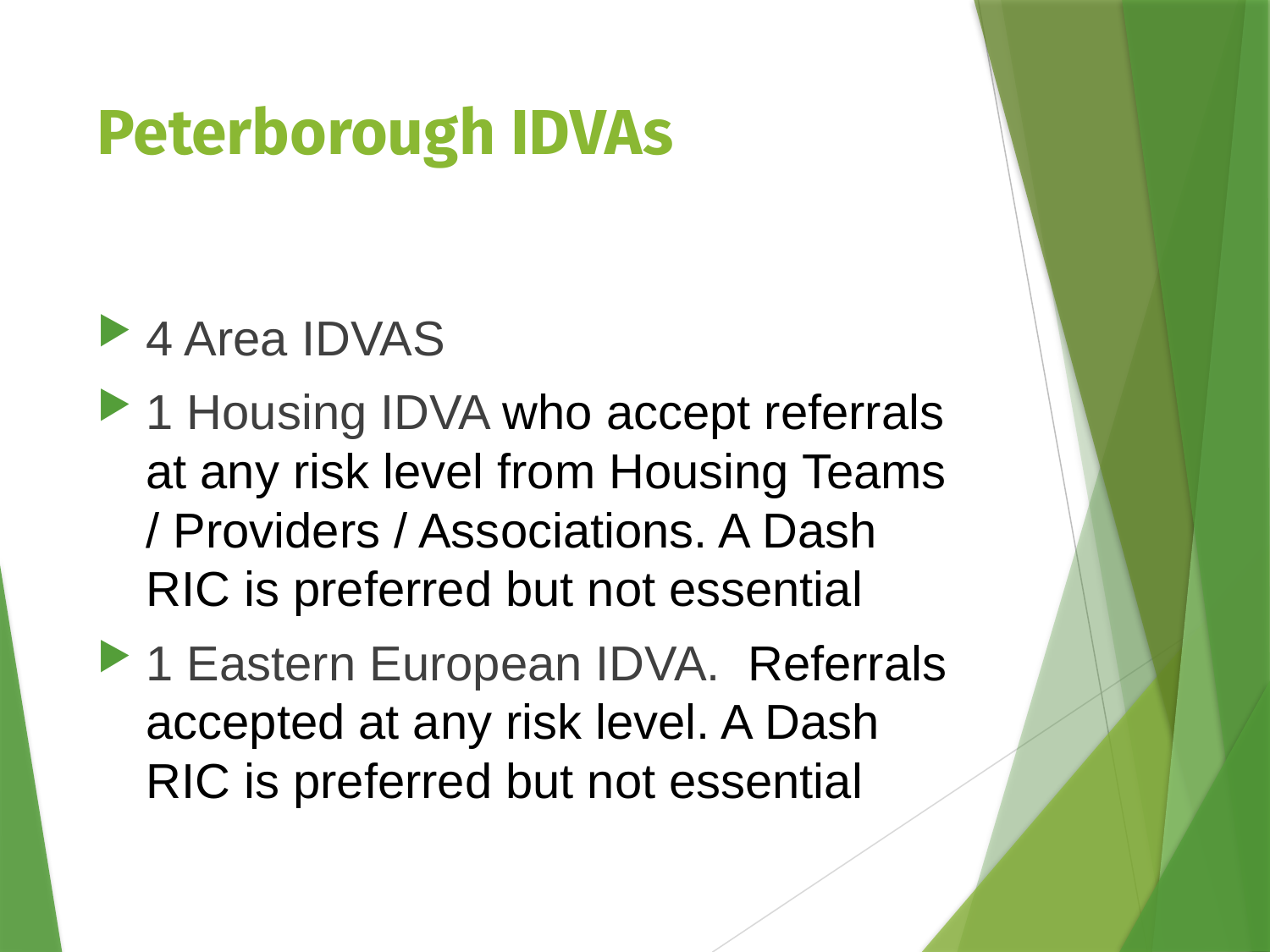

# Peterborough IDVAs
4 Area IDVAS
1 Housing IDVA who accept referrals at any risk level from Housing Teams / Providers / Associations. A Dash RIC is preferred but not essential
1 Eastern European IDVA.  Referrals accepted at any risk level. A Dash RIC is preferred but not essential